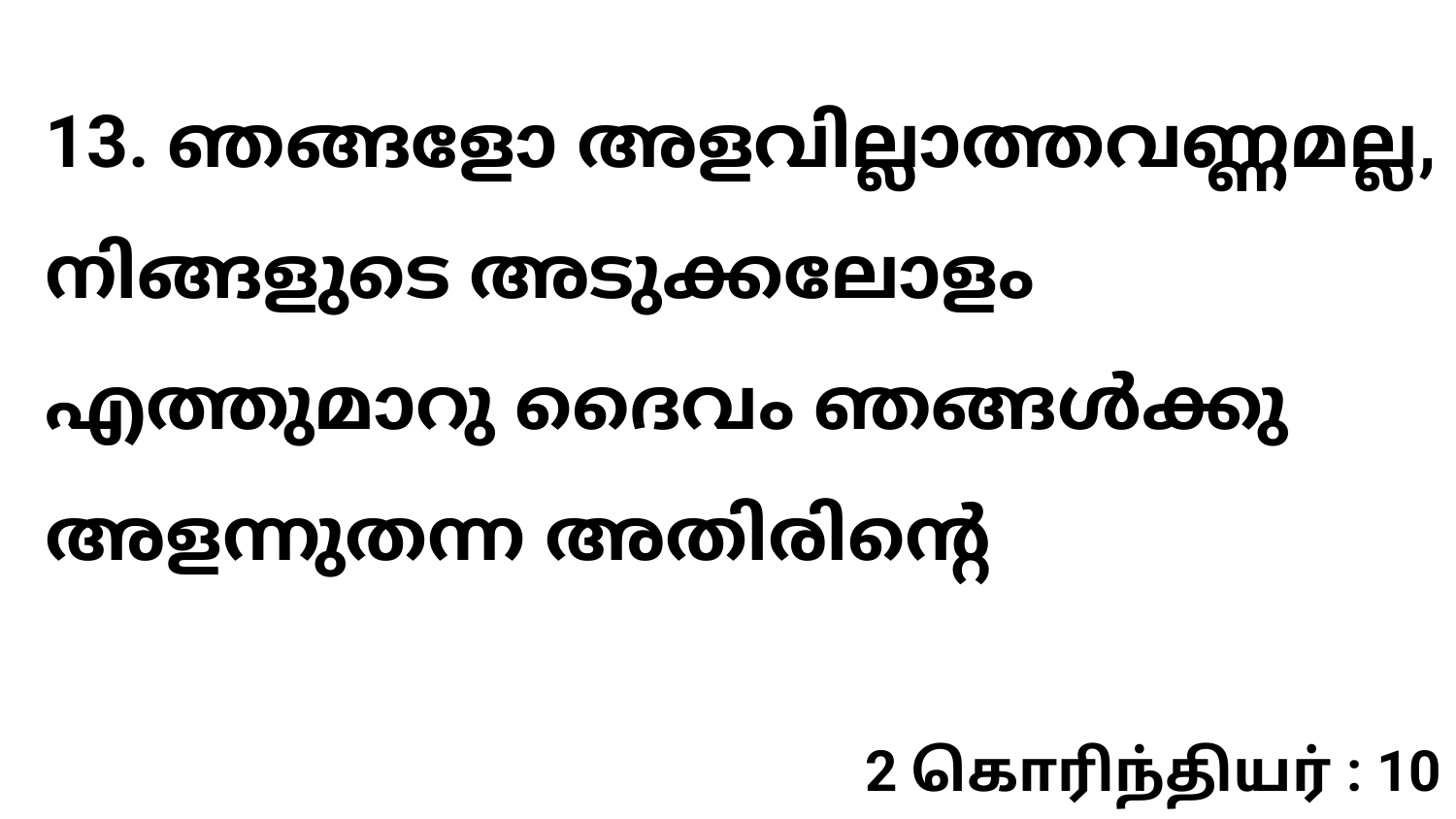

13. ഞങ്ങളോ അളവില്ലാത്തവണ്ണമല്ല, നിങ്ങളുടെ അടുക്കലോളം എത്തുമാറു ദൈവം ഞങ്ങൾക്കു അളന്നുതന്ന അതിരിന്റെ
2 கொரிந்தியர் : 10